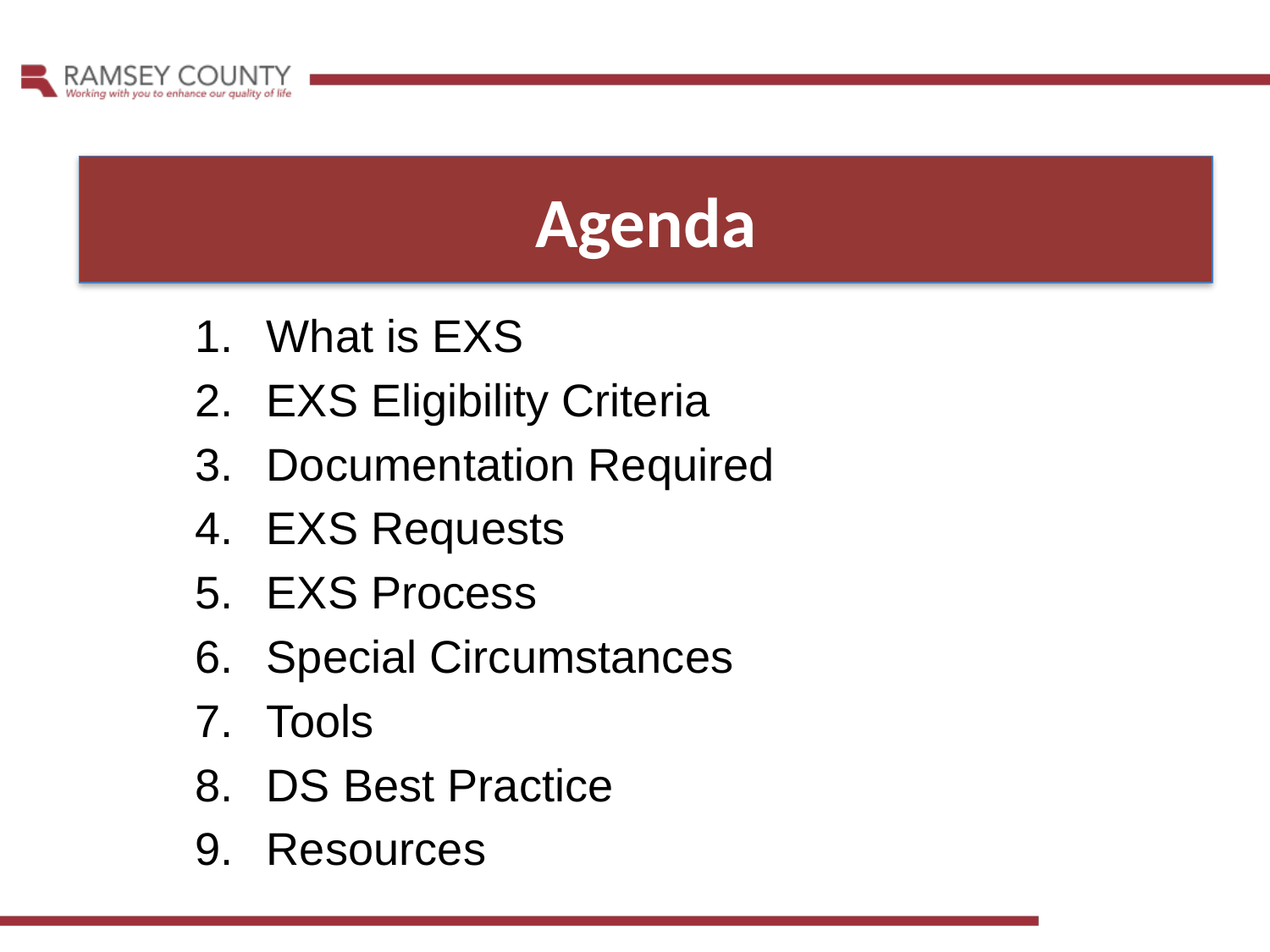

What is EXS
EXS Eligibility Criteria
Documentation Required
EXS Requests
EXS Process
Special Circumstances
Tools
DS Best Practice
Resources
Agenda